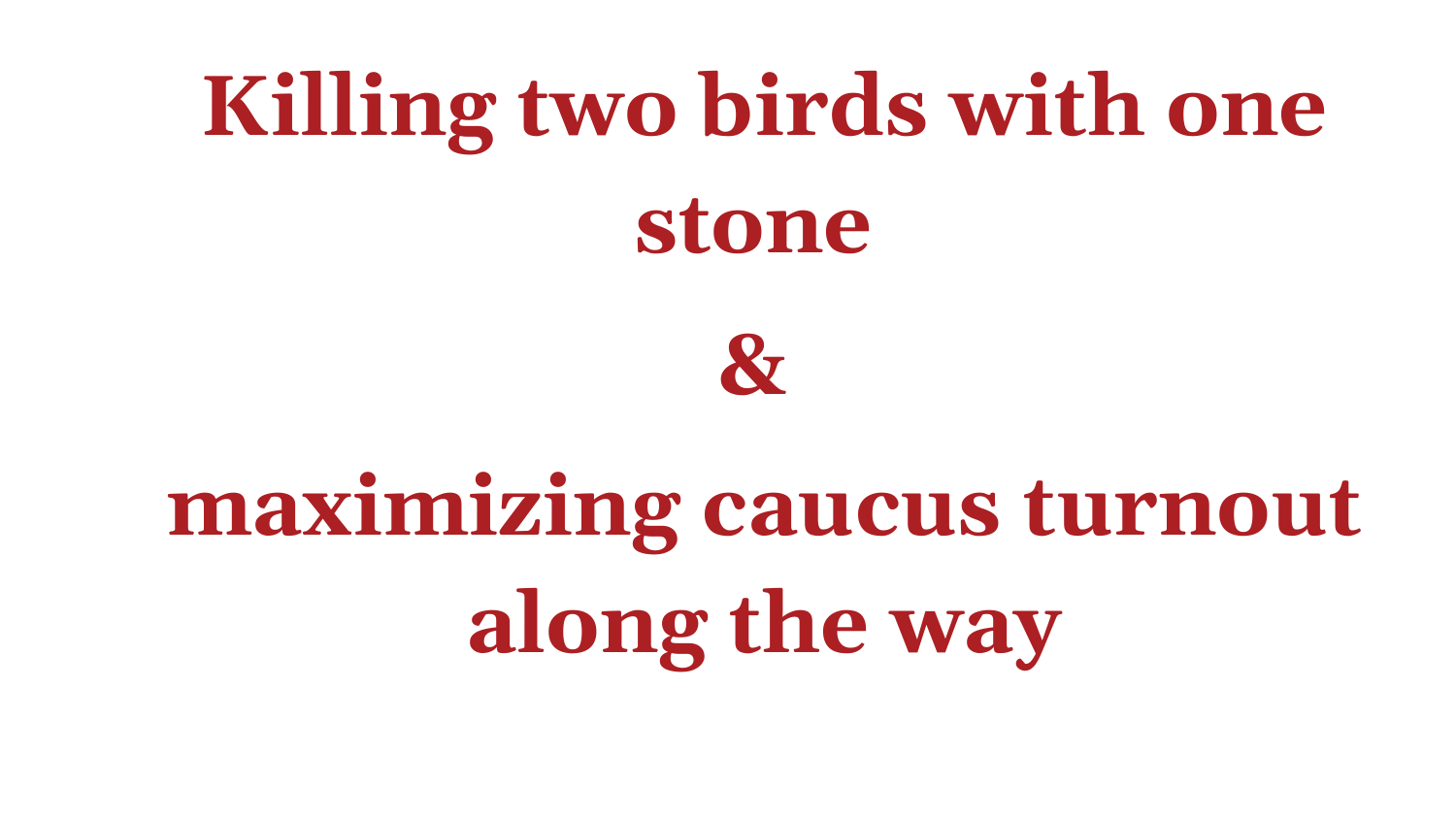

Killing two birds with one stone
&
maximizing caucus turnout along the way